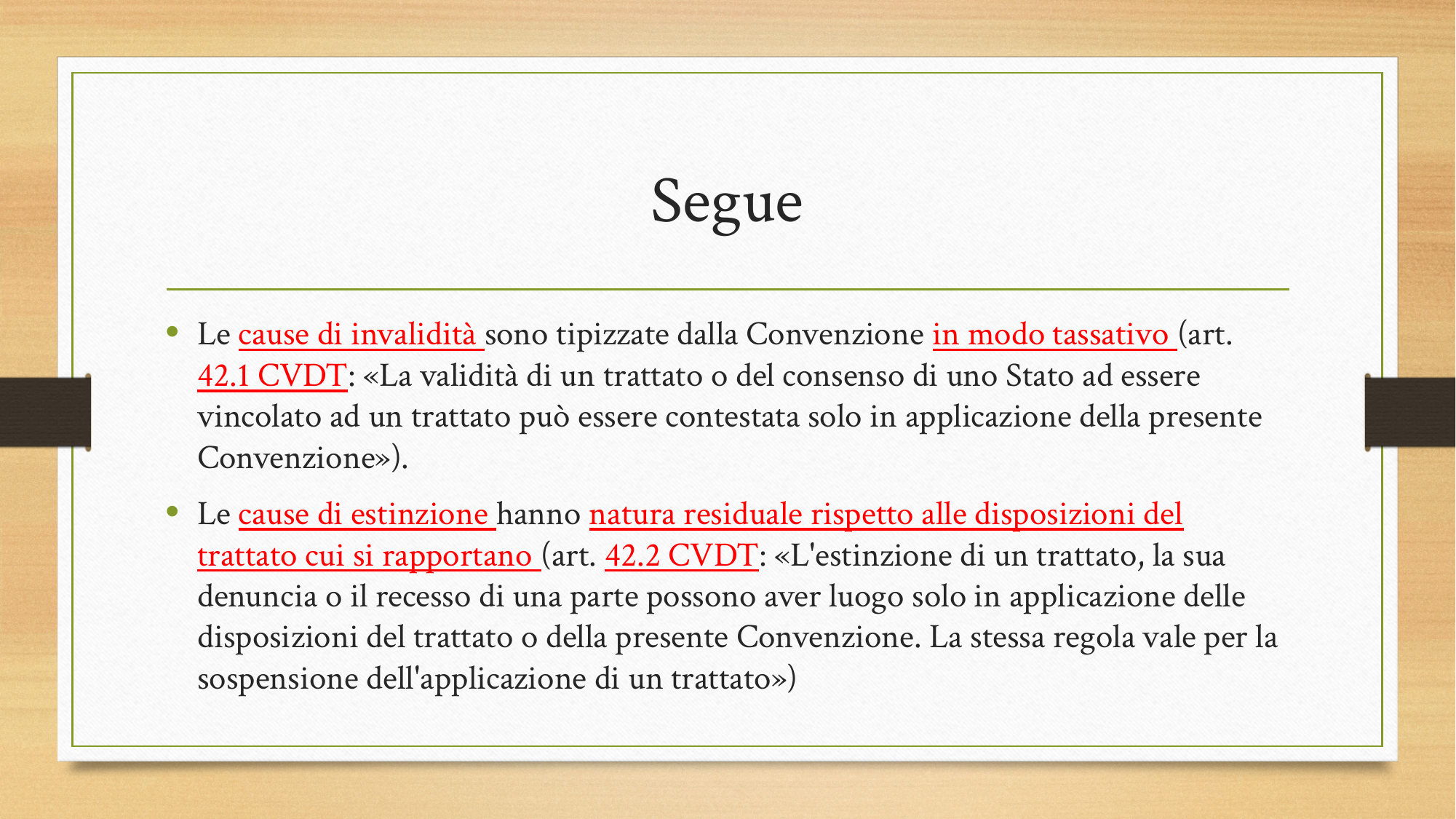

# Segue
Le cause di invalidità sono tipizzate dalla Convenzione in modo tassativo (art. 42.1 CVDT: «La validità di un trattato o del consenso di uno Stato ad essere vincolato ad un trattato può essere contestata solo in applicazione della presente Convenzione»).
Le cause di estinzione hanno natura residuale rispetto alle disposizioni del trattato cui si rapportano (art. 42.2 CVDT: «L'estinzione di un trattato, la sua denuncia o il recesso di una parte possono aver luogo solo in applicazione delle disposizioni del trattato o della presente Convenzione. La stessa regola vale per la sospensione dell'applicazione di un trattato»)